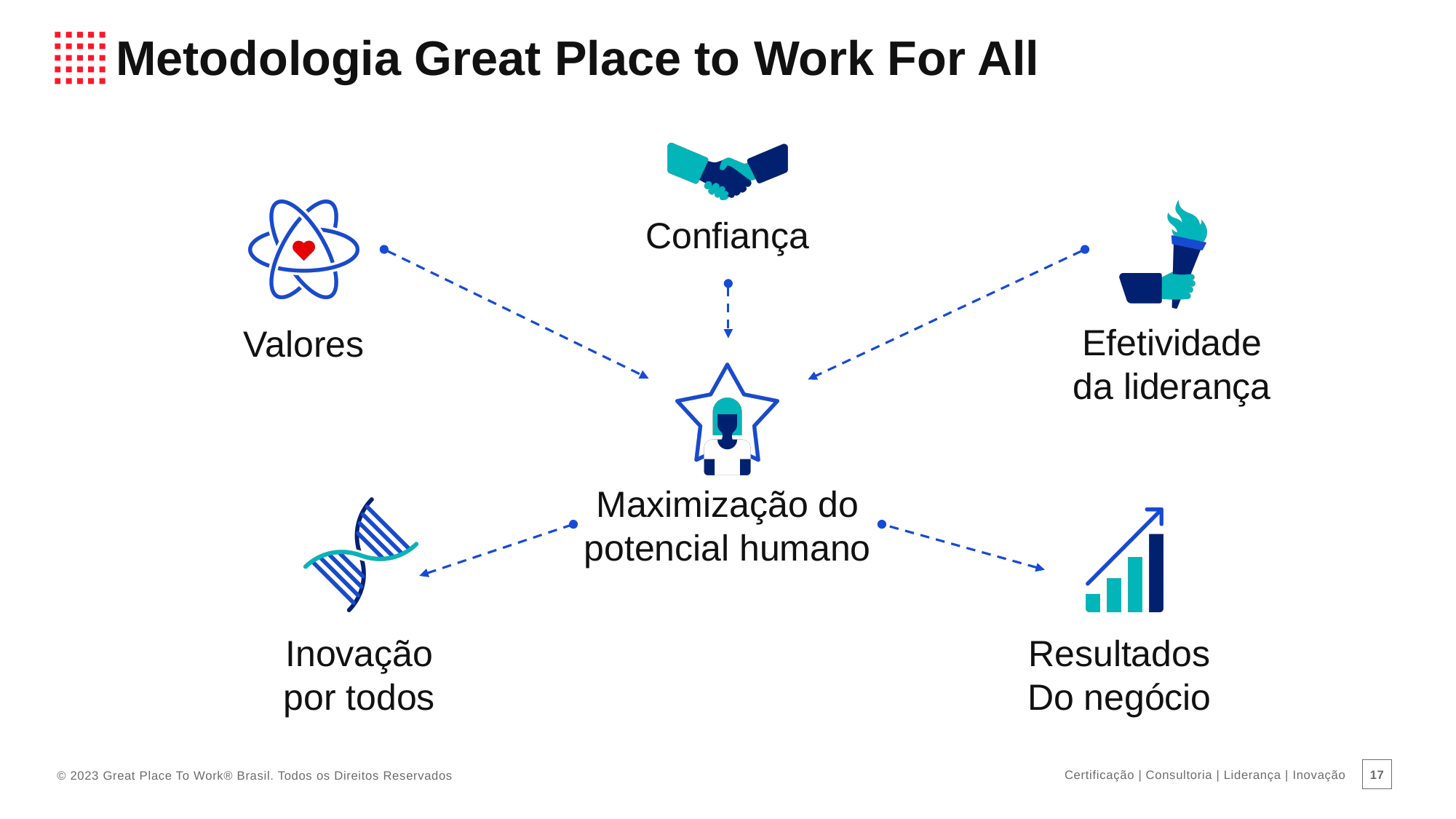

# Metodologia Great Place to Work For All